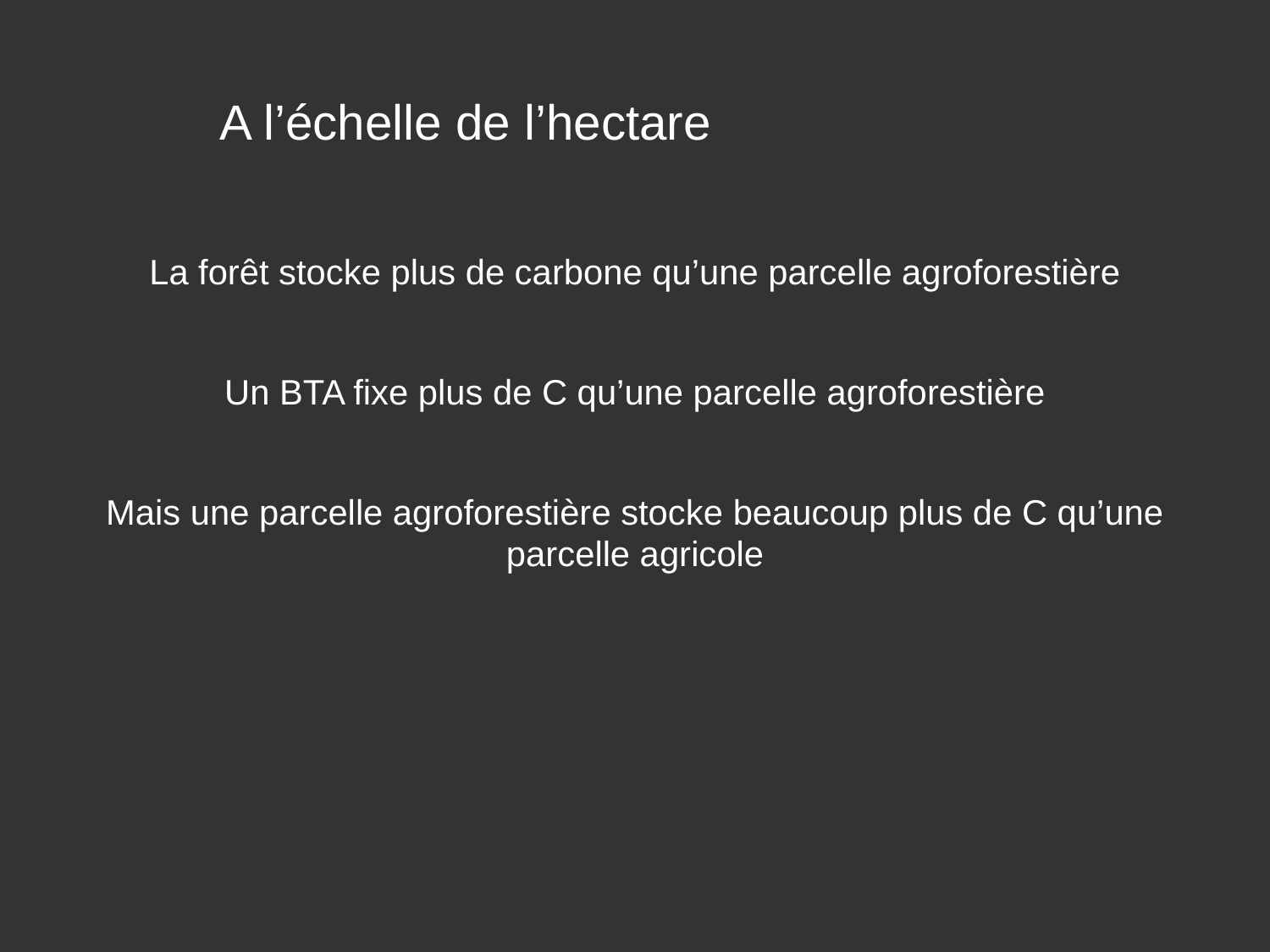

A l’échelle de l’hectare
La forêt stocke plus de carbone qu’une parcelle agroforestière

Un BTA fixe plus de C qu’une parcelle agroforestière

Mais une parcelle agroforestière stocke beaucoup plus de C qu’une parcelle agricole